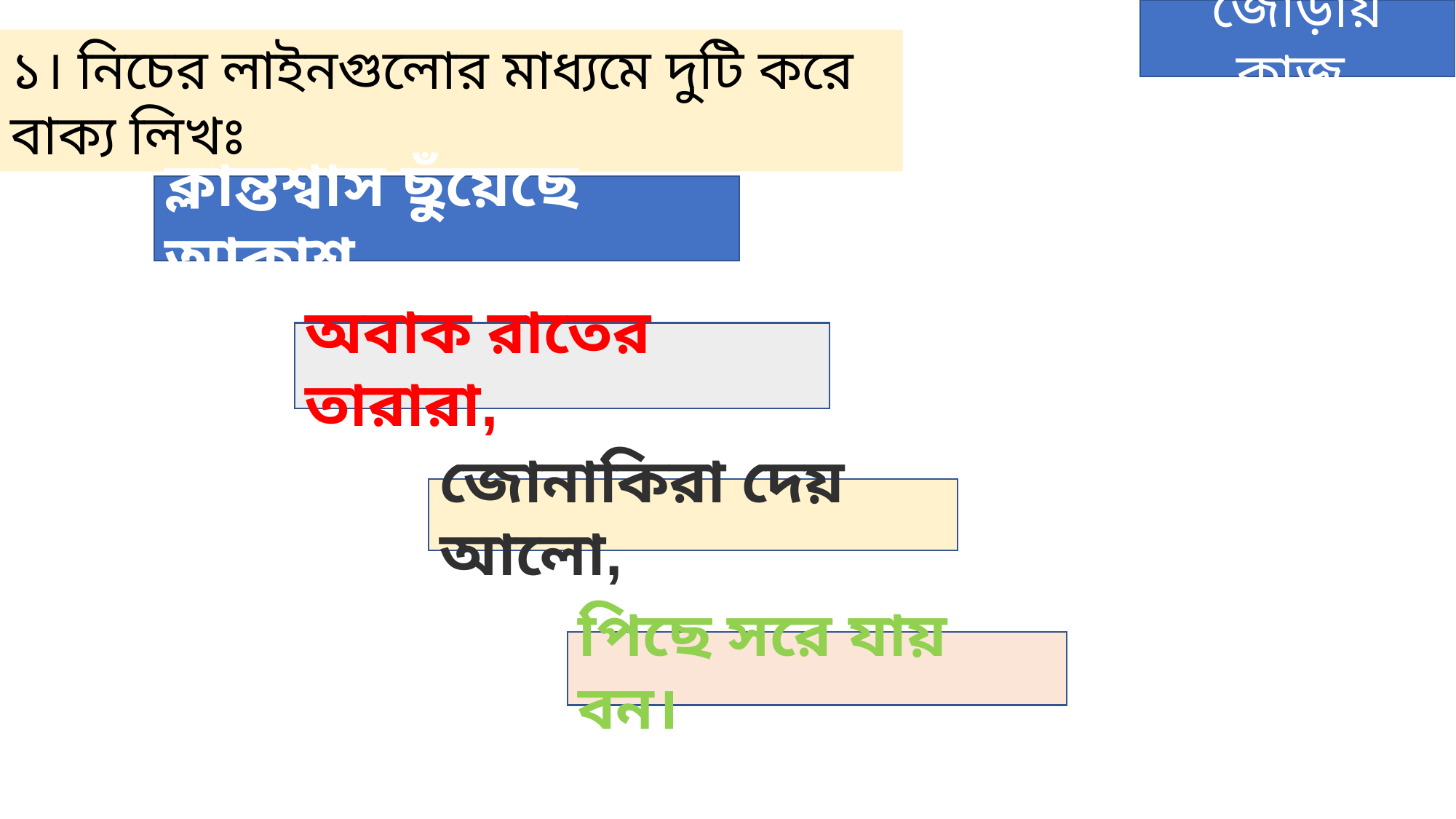

জোড়ায় কাজ
১। নিচের লাইনগুলোর মাধ্যমে দুটি করে বাক্য লিখঃ
ক্লান্তশ্বাস ছুঁয়েছে আকাশ,

অবাক রাতের তারারা,
জোনাকিরা দেয় আলো,
পিছে সরে যায় বন।